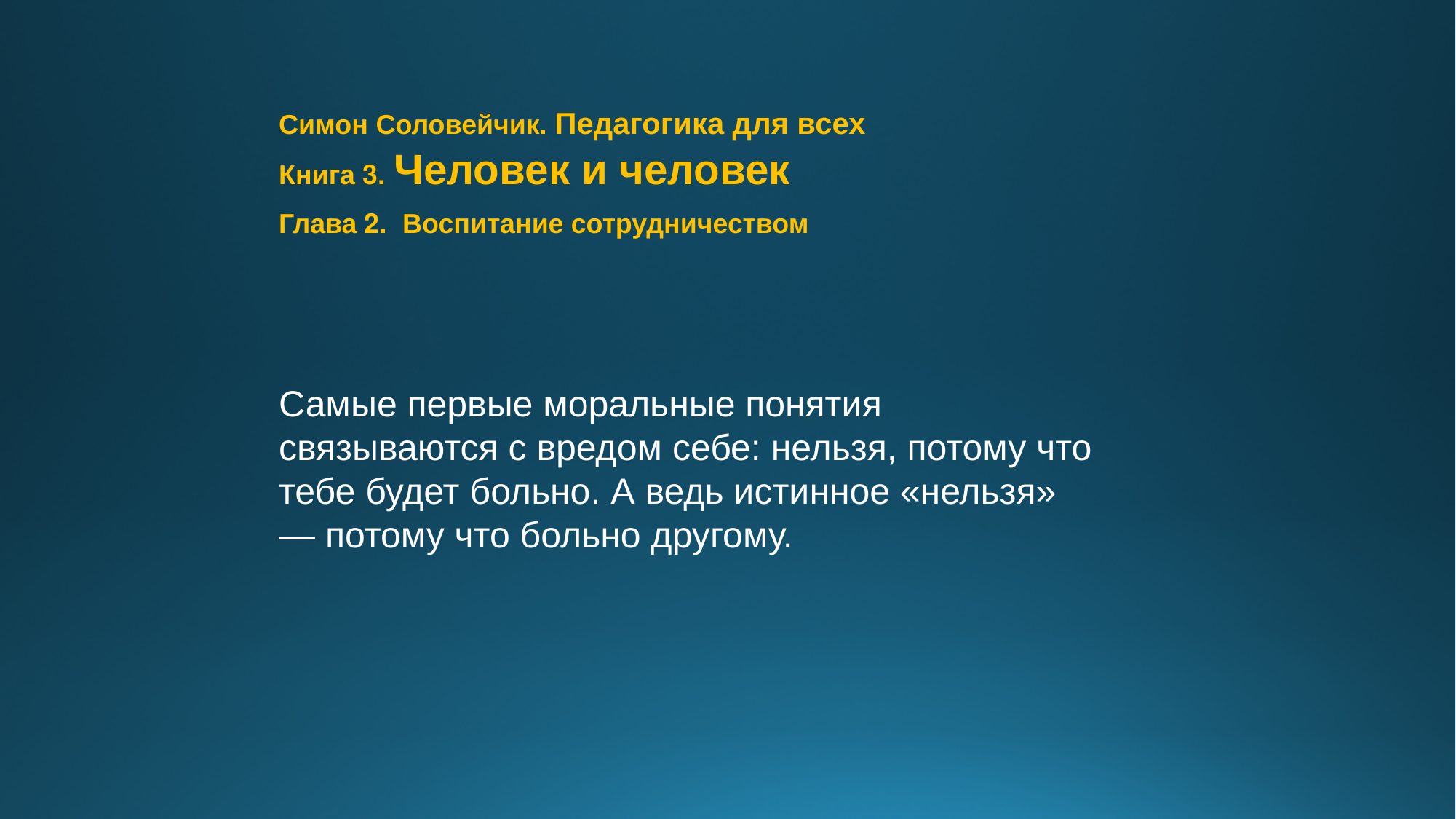

Симон Соловейчик. Педагогика для всех

Книга 3. Человек и человек

Глава 2.  Воспитание сотрудничеством

Самые первые моральные понятия связываются с вредом себе: нельзя, потому что тебе будет больно. А ведь истинное «нельзя» — потому что больно другому.